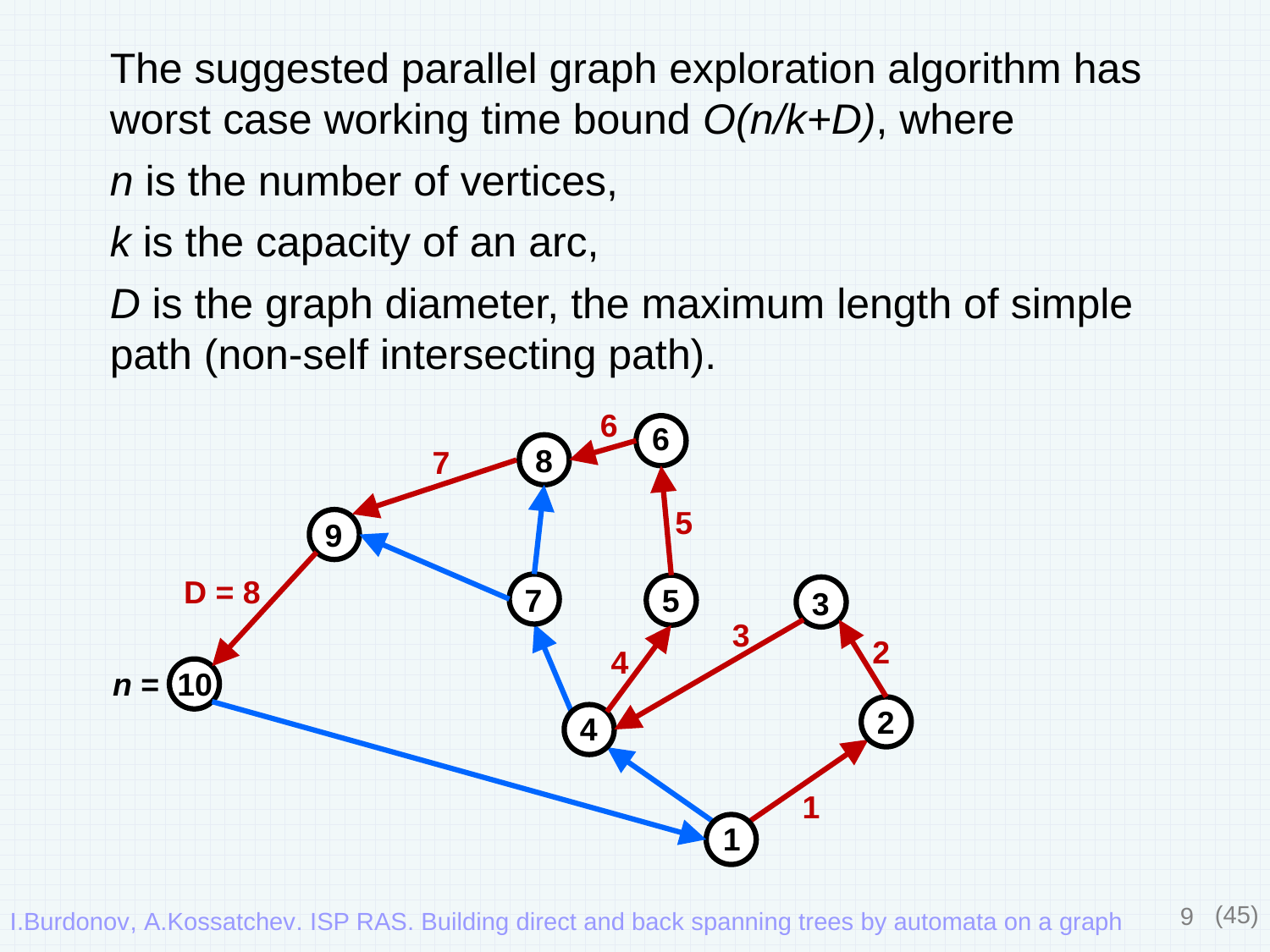

The suggested parallel graph exploration algorithm has worst case working time bound O(n/k+D), where
n is the number of vertices,
k is the capacity of an arc,
D is the graph diameter, the maximum length of simple path (non-self intersecting path).

6

6

7
8
5

9
D = 8

7
5
3
3
2
4

n =  10

2
4
1

1
9
(45)
I.Burdonov, A.Kossatchev. ISP RAS. Building direct and back spanning trees by automata on a graph